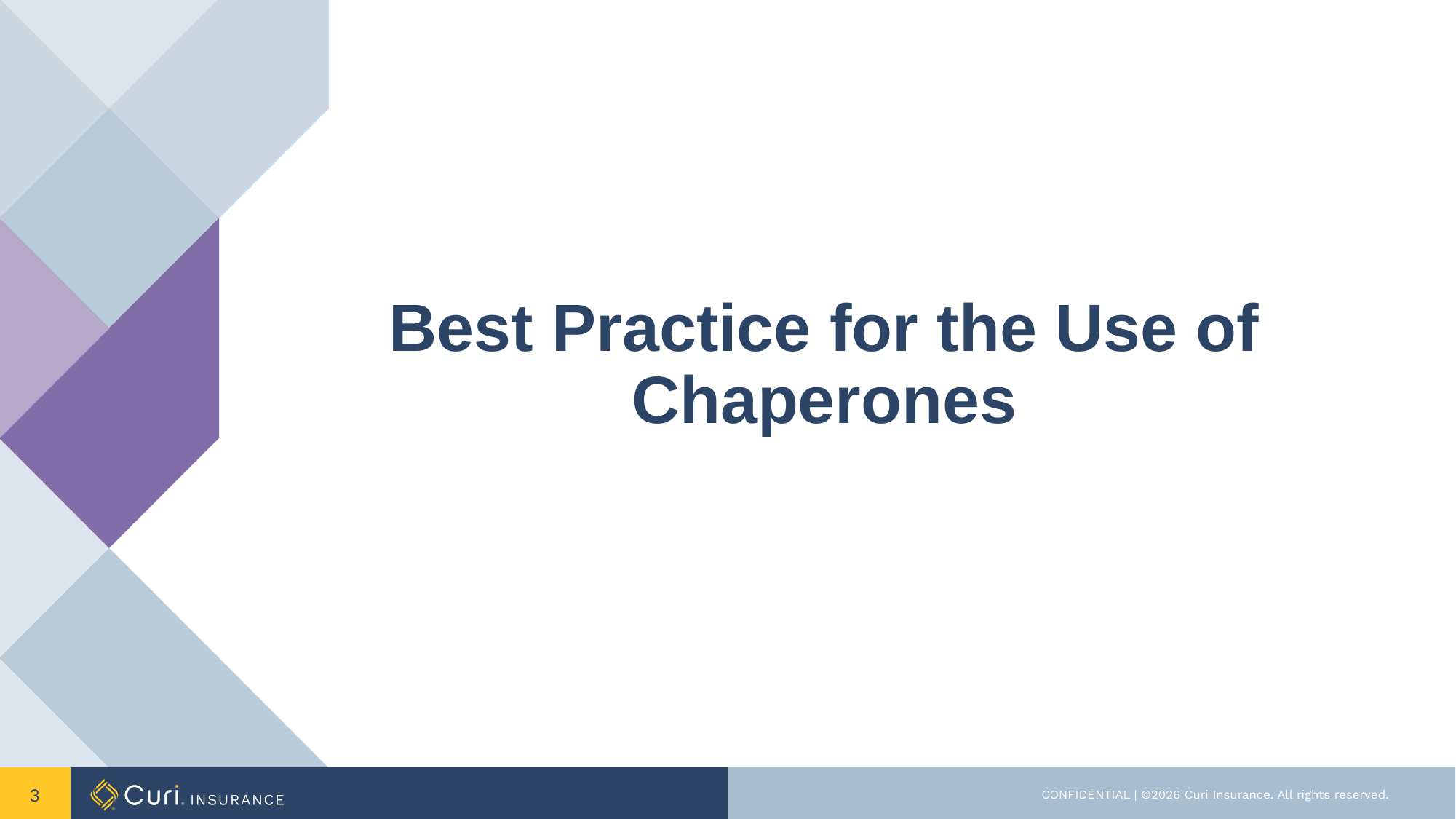

# Best Practice for the Use of Chaperones
3